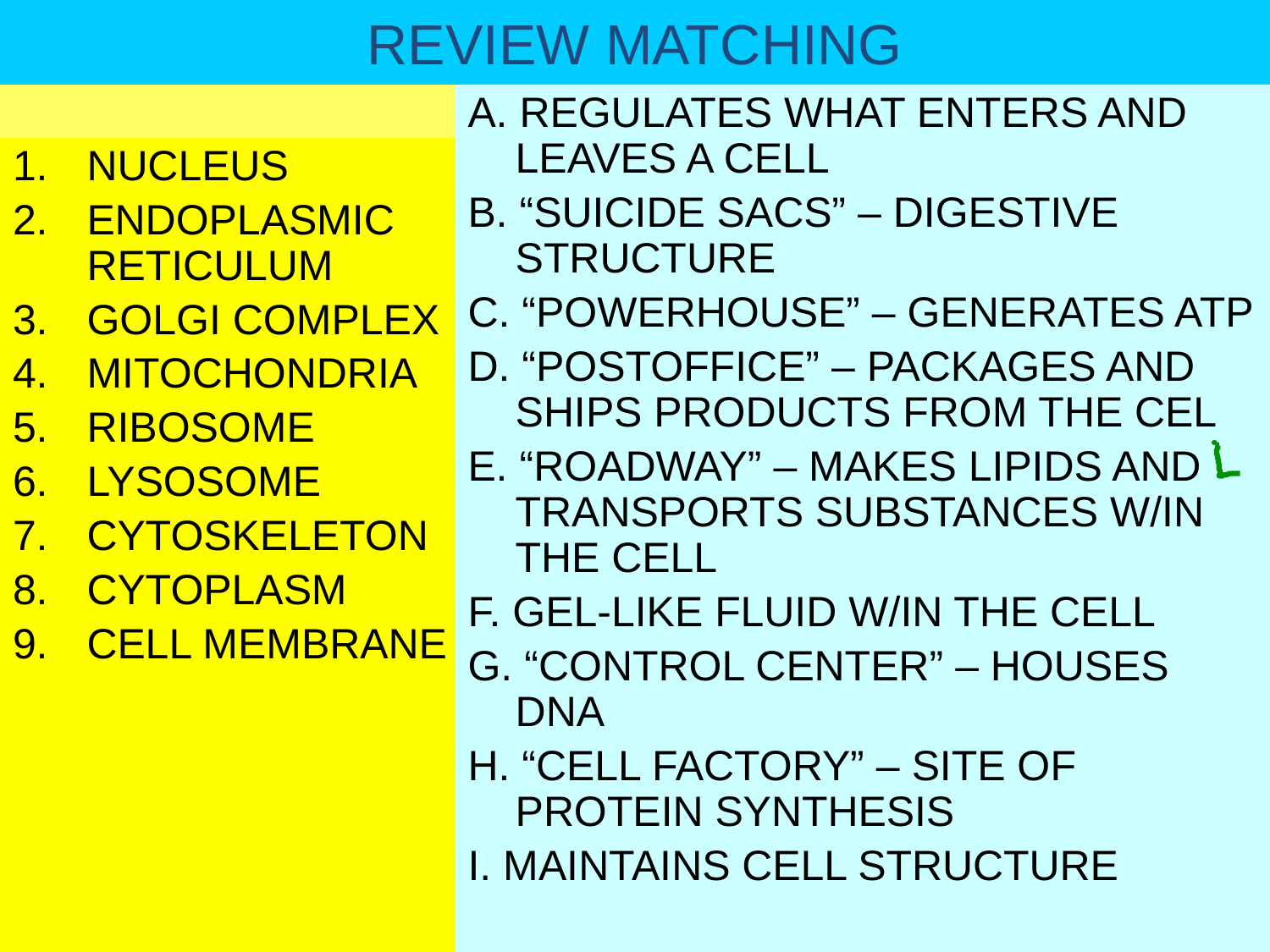

# REVIEW MATCHING
A. REGULATES WHAT ENTERS AND LEAVES A CELL
B. “SUICIDE SACS” – DIGESTIVE STRUCTURE
C. “POWERHOUSE” – GENERATES ATP
D. “POSTOFFICE” – PACKAGES AND SHIPS PRODUCTS FROM THE CEL
E. “ROADWAY” – MAKES LIPIDS AND TRANSPORTS SUBSTANCES W/IN THE CELL
F. GEL-LIKE FLUID W/IN THE CELL
G. “CONTROL CENTER” – HOUSES DNA
H. “CELL FACTORY” – SITE OF PROTEIN SYNTHESIS
I. MAINTAINS CELL STRUCTURE

NUCLEUS
ENDOPLASMIC RETICULUM
GOLGI COMPLEX
MITOCHONDRIA
RIBOSOME
LYSOSOME
CYTOSKELETON
CYTOPLASM
CELL MEMBRANE